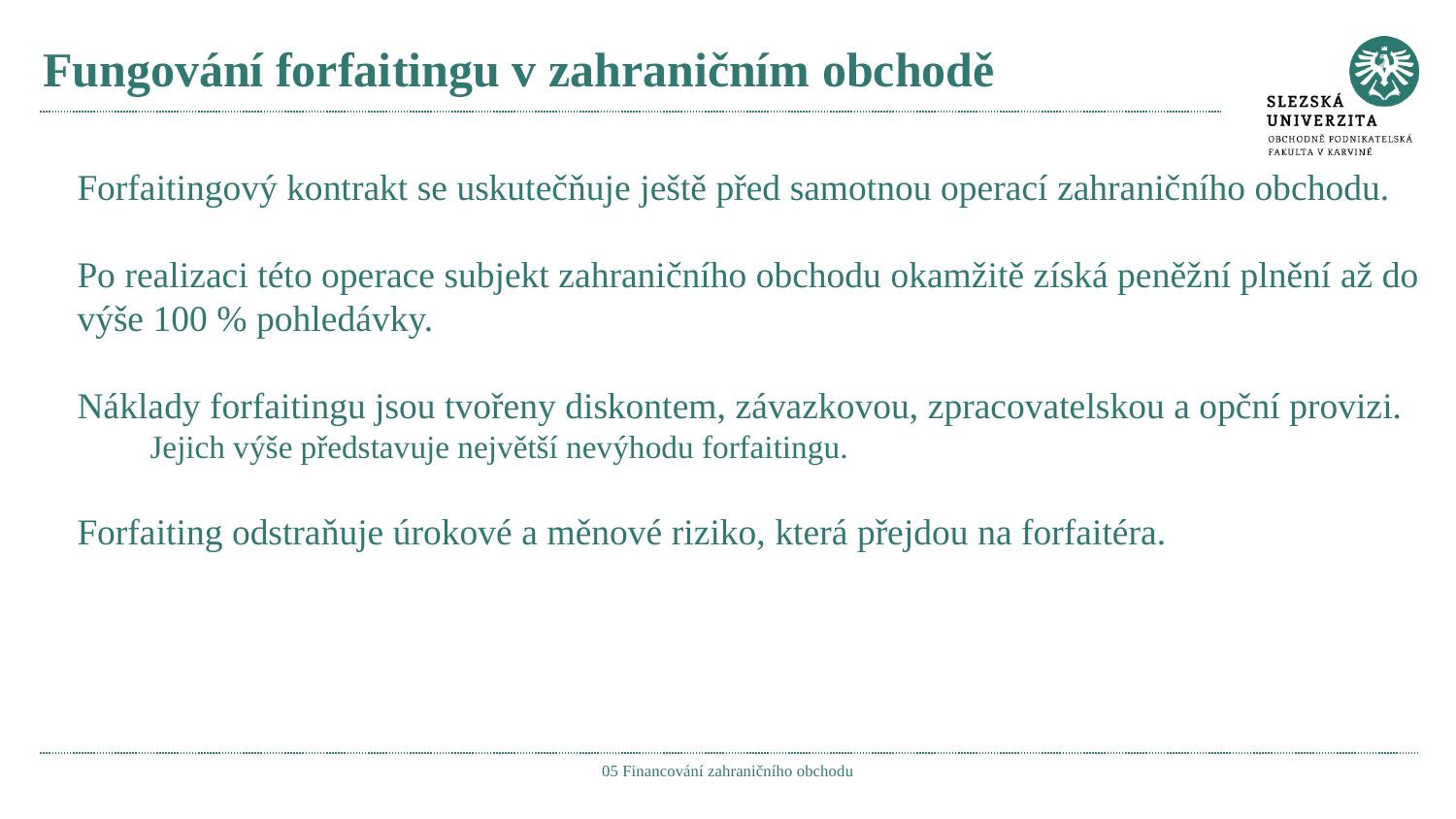

# Fungování forfaitingu v zahraničním obchodě
Forfaitingový kontrakt se uskutečňuje ještě před samotnou operací zahraničního obchodu.

Po realizaci této operace subjekt zahraničního obchodu okamžitě získá peněžní plnění až do výše 100 % pohledávky.

Náklady forfaitingu jsou tvořeny diskontem, závazkovou, zpracovatelskou a opční provizi.
Jejich výše představuje největší nevýhodu forfaitingu.

Forfaiting odstraňuje úrokové a měnové riziko, která přejdou na forfaitéra.

05 Financování zahraničního obchodu